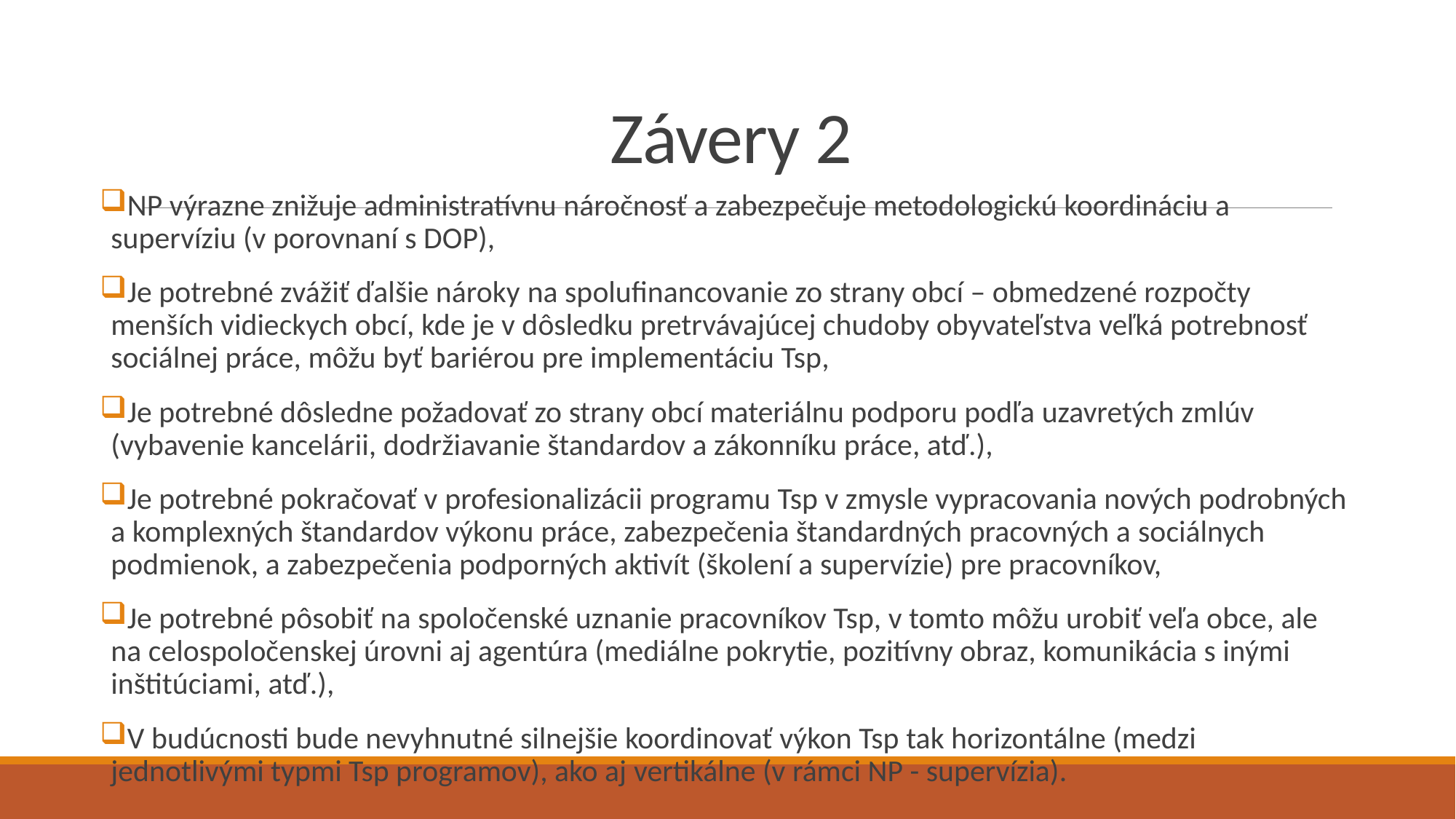

# Závery 2
NP výrazne znižuje administratívnu náročnosť a zabezpečuje metodologickú koordináciu a supervíziu (v porovnaní s DOP),
Je potrebné zvážiť ďalšie nároky na spolufinancovanie zo strany obcí – obmedzené rozpočty menších vidieckych obcí, kde je v dôsledku pretrvávajúcej chudoby obyvateľstva veľká potrebnosť sociálnej práce, môžu byť bariérou pre implementáciu Tsp,
Je potrebné dôsledne požadovať zo strany obcí materiálnu podporu podľa uzavretých zmlúv (vybavenie kancelárii, dodržiavanie štandardov a zákonníku práce, atď.),
Je potrebné pokračovať v profesionalizácii programu Tsp v zmysle vypracovania nových podrobných a komplexných štandardov výkonu práce, zabezpečenia štandardných pracovných a sociálnych podmienok, a zabezpečenia podporných aktivít (školení a supervízie) pre pracovníkov,
Je potrebné pôsobiť na spoločenské uznanie pracovníkov Tsp, v tomto môžu urobiť veľa obce, ale na celospoločenskej úrovni aj agentúra (mediálne pokrytie, pozitívny obraz, komunikácia s inými inštitúciami, atď.),
V budúcnosti bude nevyhnutné silnejšie koordinovať výkon Tsp tak horizontálne (medzi jednotlivými typmi Tsp programov), ako aj vertikálne (v rámci NP - supervízia).